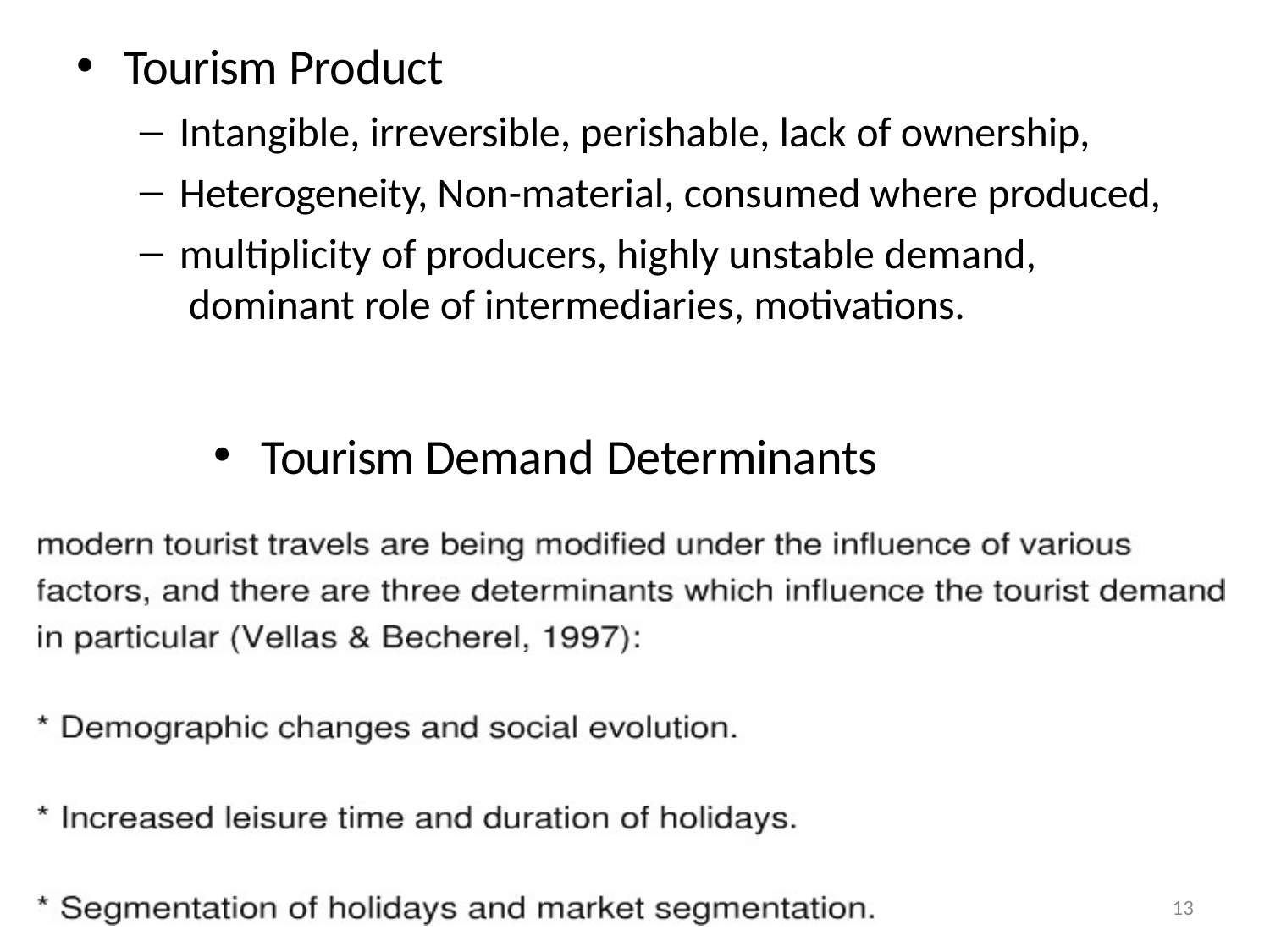

Tourism Product
Intangible, irreversible, perishable, lack of ownership,
Heterogeneity, Non-material, consumed where produced,
multiplicity of producers, highly unstable demand,  dominant role of intermediaries, motivations.

Tourism Demand Determinants

13